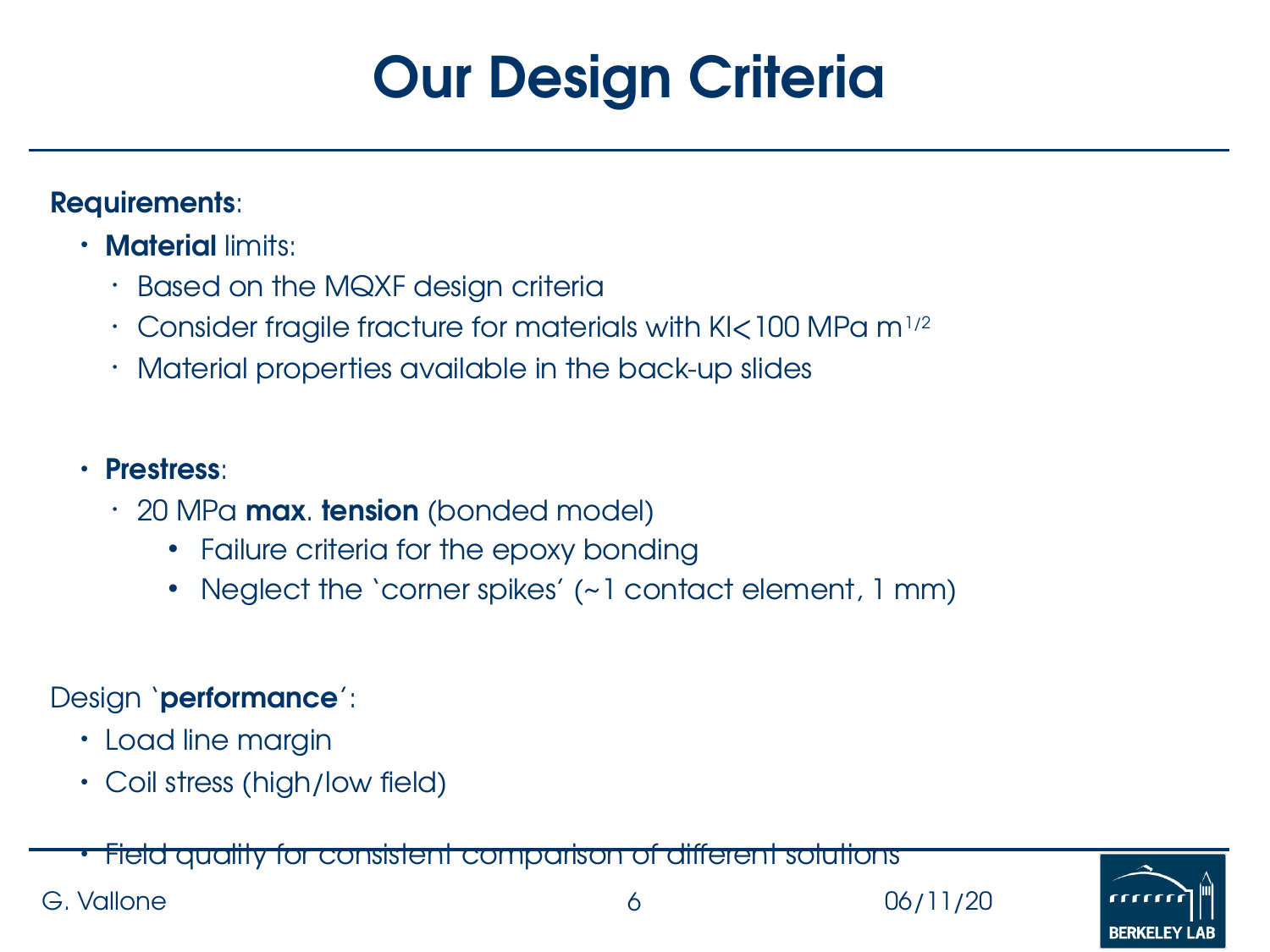

# Our Design Criteria
Requirements:
Material limits:
Based on the MQXF design criteria
Consider fragile fracture for materials with KI<100 MPa m1/2
Material properties available in the back-up slides

Prestress:
20 MPa max. tension (bonded model)
Failure criteria for the epoxy bonding
Neglect the ‘corner spikes’ (~1 contact element, 1 mm)

Design ‘performance’:
Load line margin
Coil stress (high/low field)

Field quality for consistent comparison of different solutions

G. Vallone
6